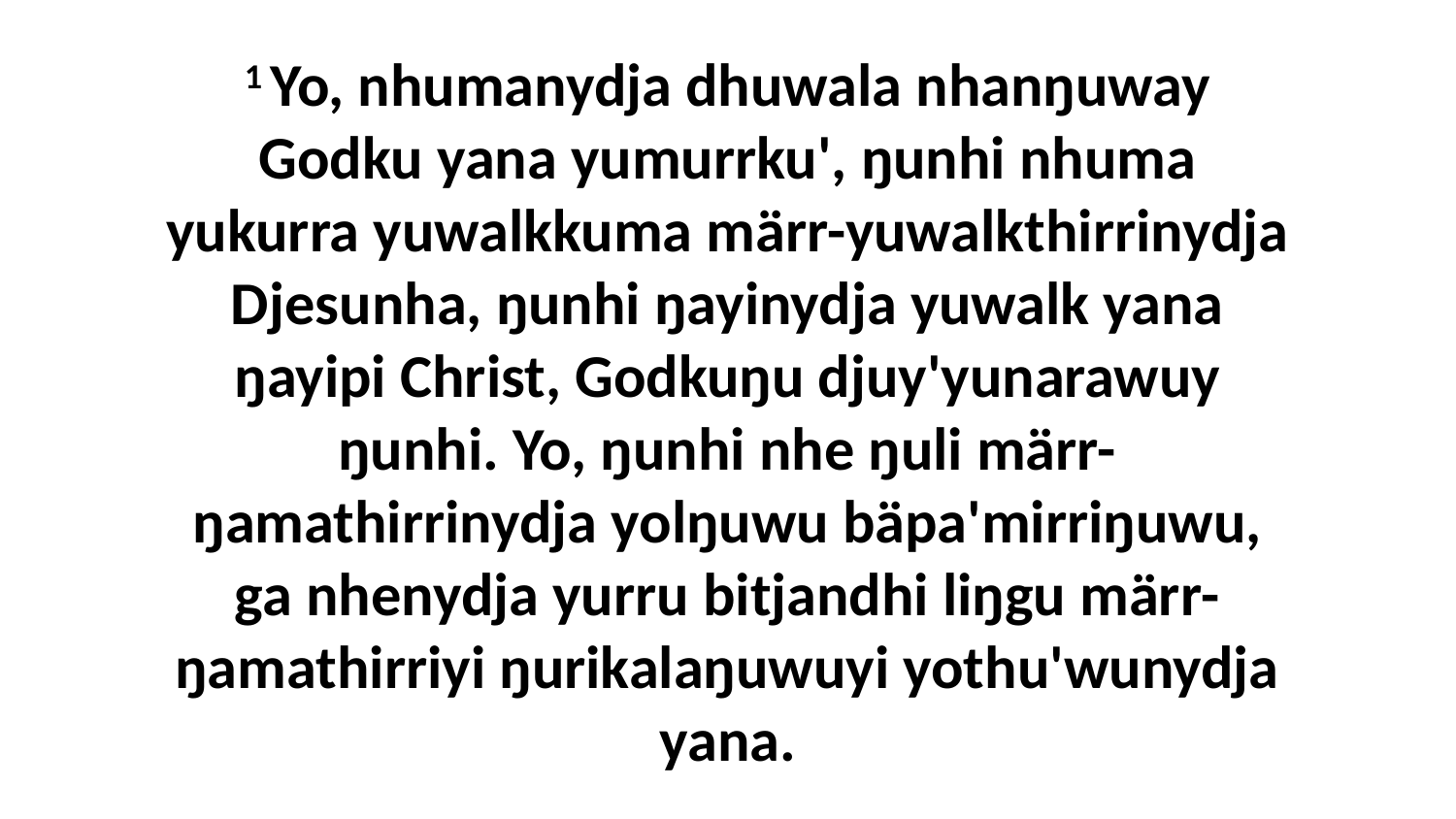

1 Yo, nhumanydja dhuwala nhanŋuway Godku yana yumurrku', ŋunhi nhuma yukurra yuwalkkuma märr-yuwalkthirrinydja Djesunha, ŋunhi ŋayinydja yuwalk yana ŋayipi Christ, Godkuŋu djuy'yunarawuy ŋunhi. Yo, ŋunhi nhe ŋuli märr-ŋamathirrinydja yolŋuwu bäpa'mirriŋuwu, ga nhenydja yurru bitjandhi liŋgu märr-ŋamathirriyi ŋurikalaŋuwuyi yothu'wunydja yana.